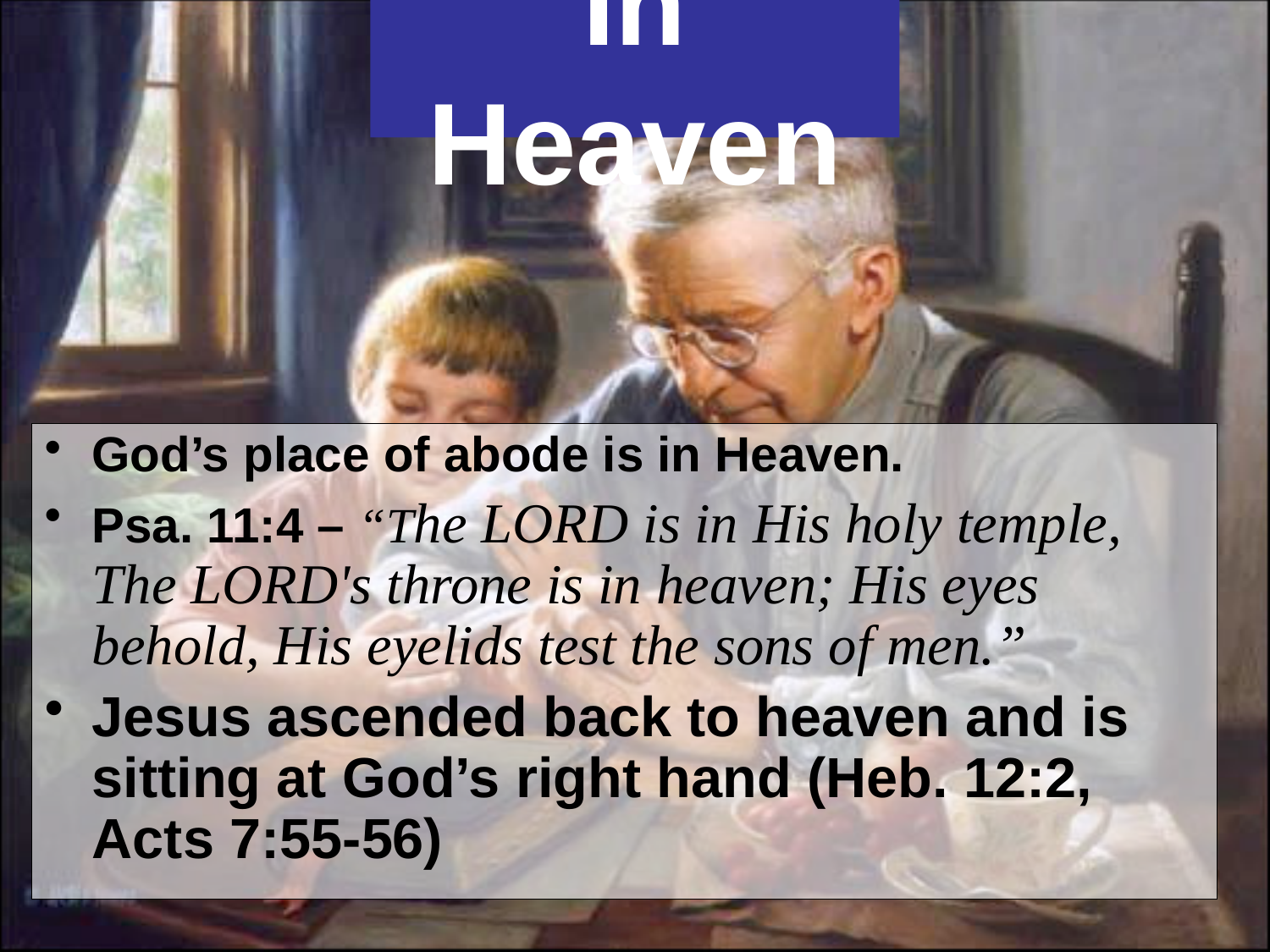

# In Heaven
God’s place of abode is in Heaven.
Psa. 11:4 – “The LORD is in His holy temple, The LORD's throne is in heaven; His eyes behold, His eyelids test the sons of men.”
Jesus ascended back to heaven and is sitting at God’s right hand (Heb. 12:2, Acts 7:55-56)